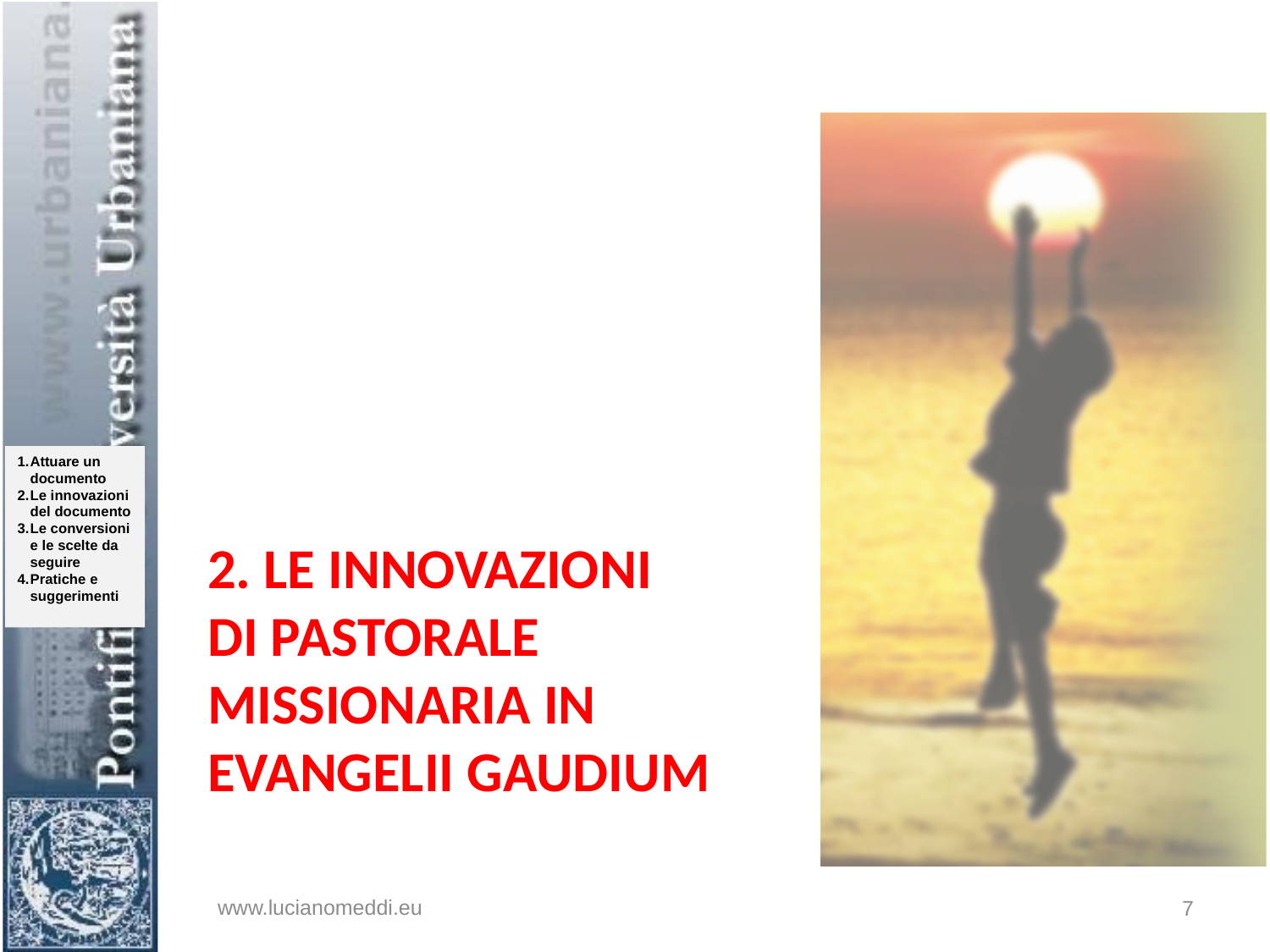

# 2. le innovazioni di pastorale missionaria in Evangelii Gaudium
www.lucianomeddi.eu
7